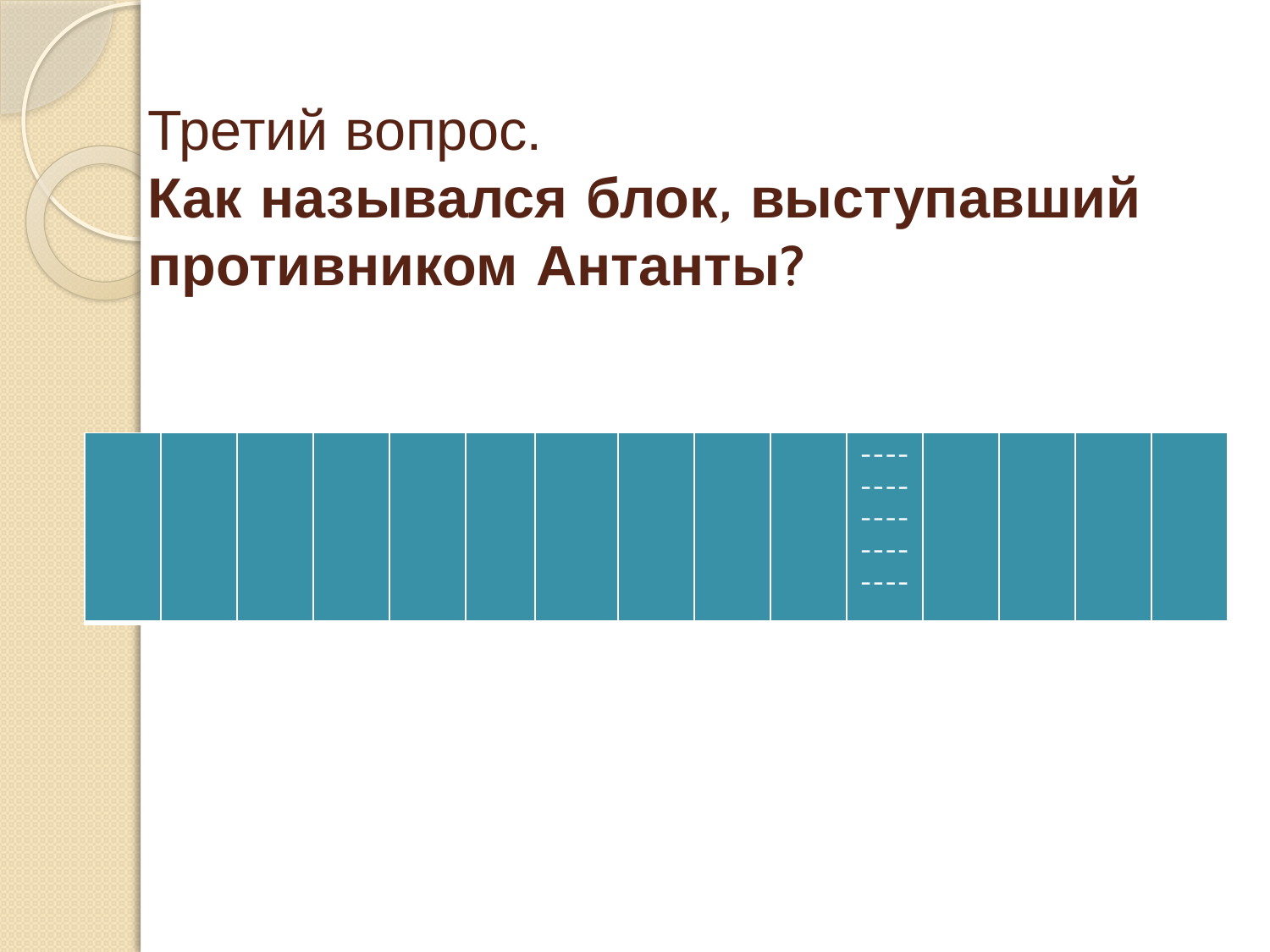

# Третий вопрос. Как назывался блок, выступавший противником Антанты?
|  |  |  |  |  |  |  |  |  |  | -------------------- |  |  |  |  |
| --- | --- | --- | --- | --- | --- | --- | --- | --- | --- | --- | --- | --- | --- | --- |